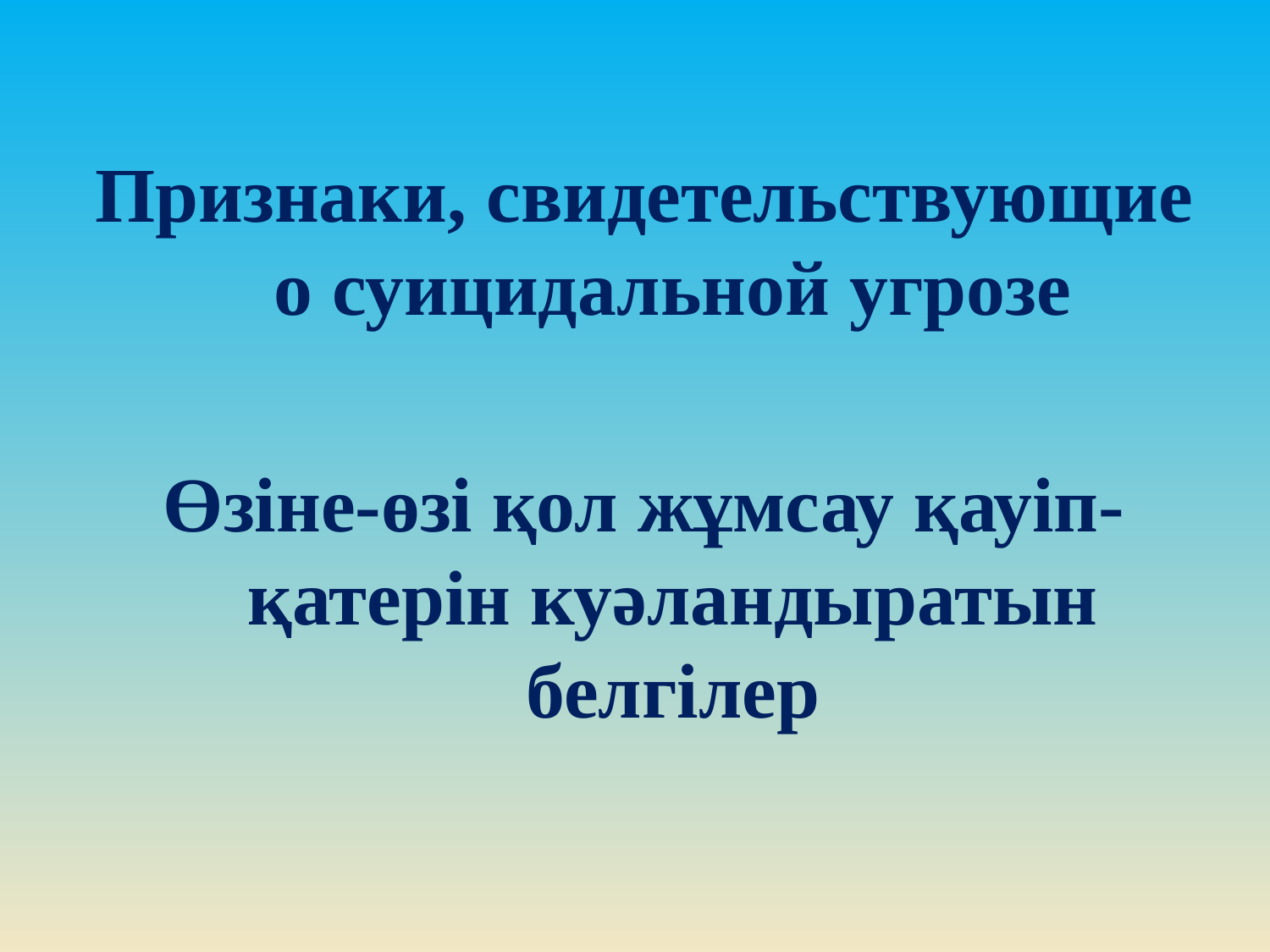

Признаки, свидетельствующие о суицидальной угрозе

Өзіне-өзі қол жұмсау қауіп-қатерін куәландыратын белгілер